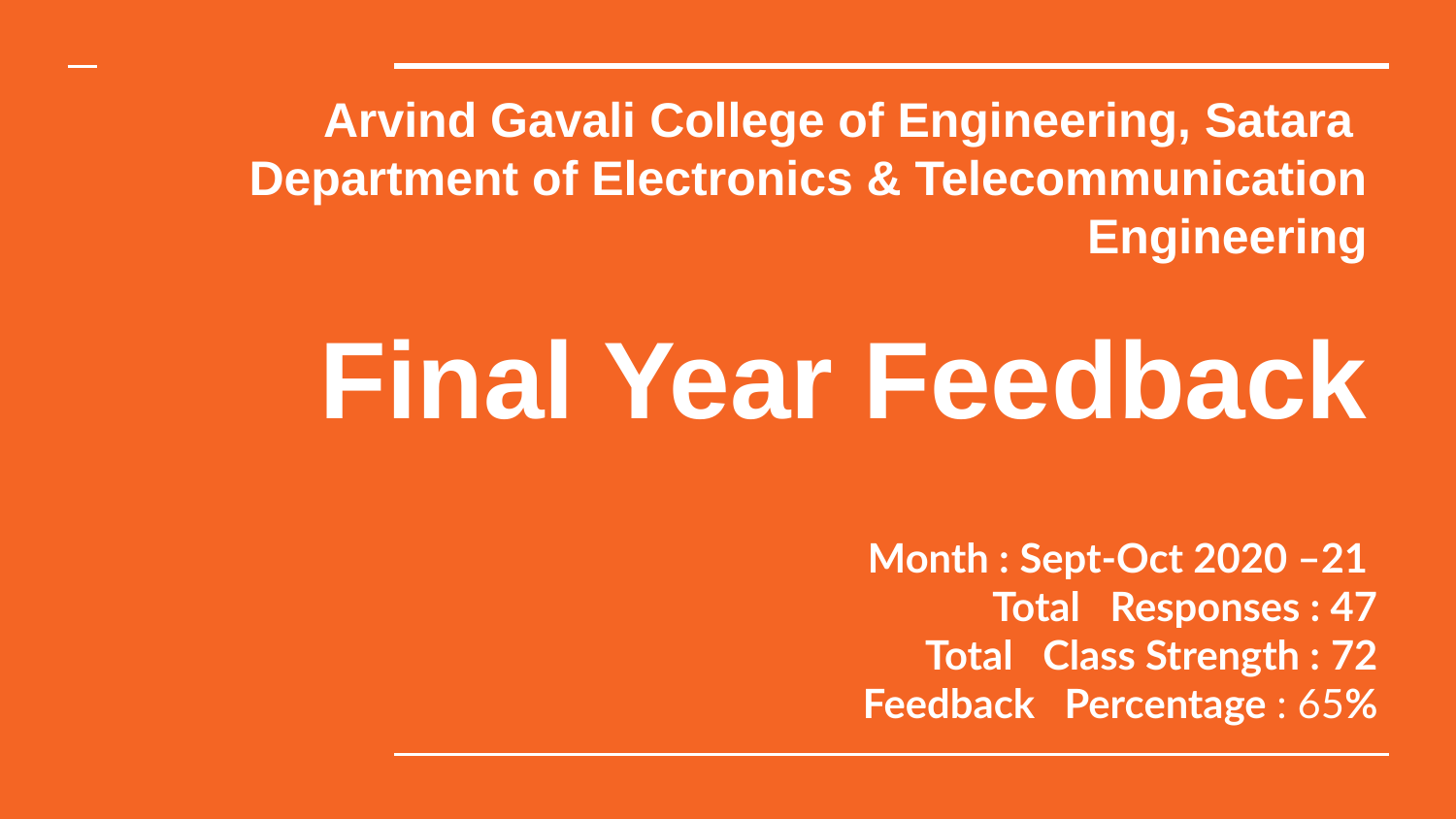

# Arvind Gavali College of Engineering, Satara Department of Electronics & Telecommunication Engineering Final Year Feedback
Month : Sept-Oct 2020 –21
Total   Responses : 47
Total   Class Strength : 72
Feedback   Percentage : 65%